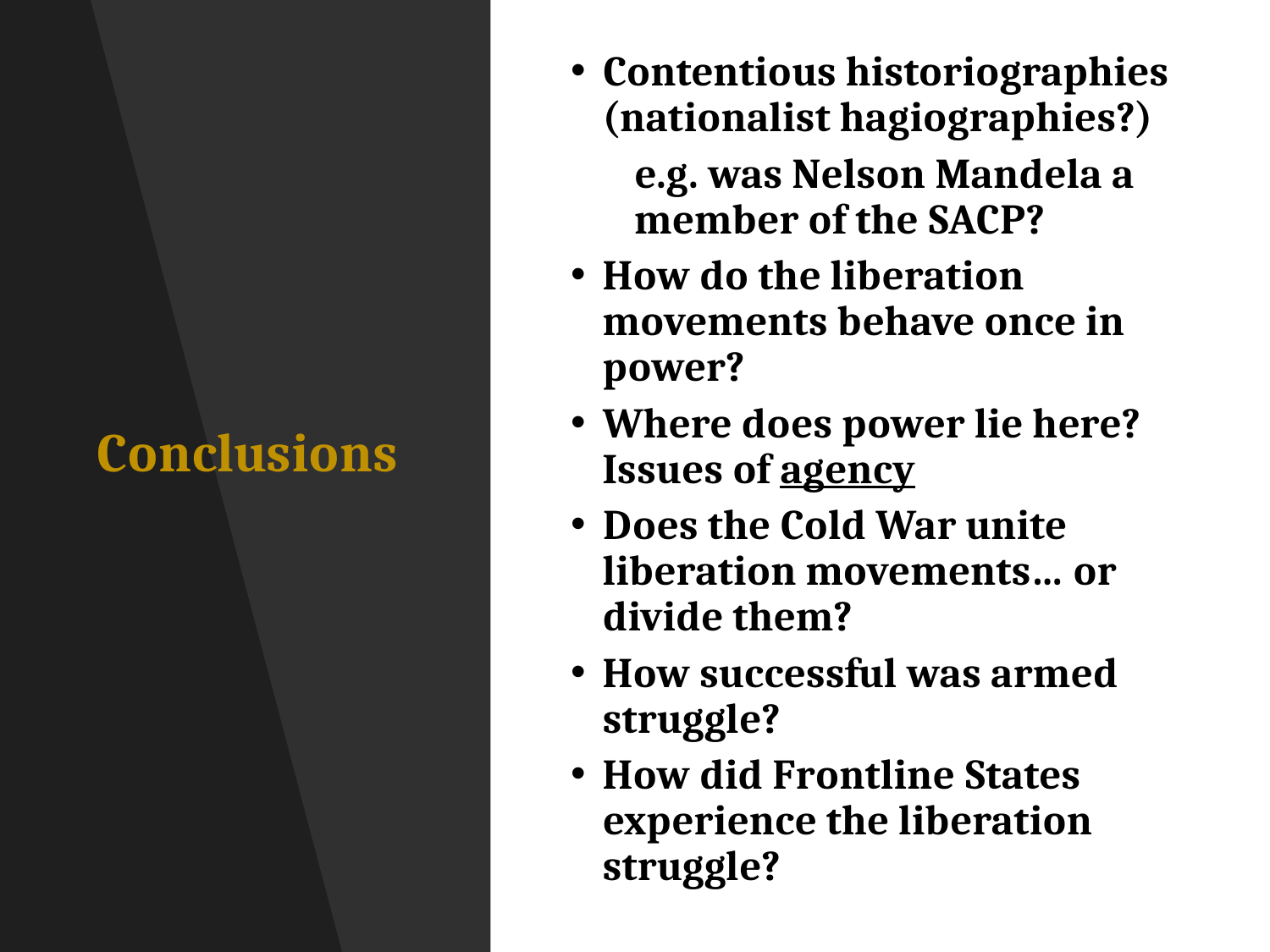

Contentious historiographies (nationalist hagiographies?)
e.g. was Nelson Mandela a member of the SACP?
How do the liberation movements behave once in power?
Where does power lie here? Issues of agency
Does the Cold War unite liberation movements… or divide them?
How successful was armed struggle?
How did Frontline States experience the liberation struggle?

# Conclusions